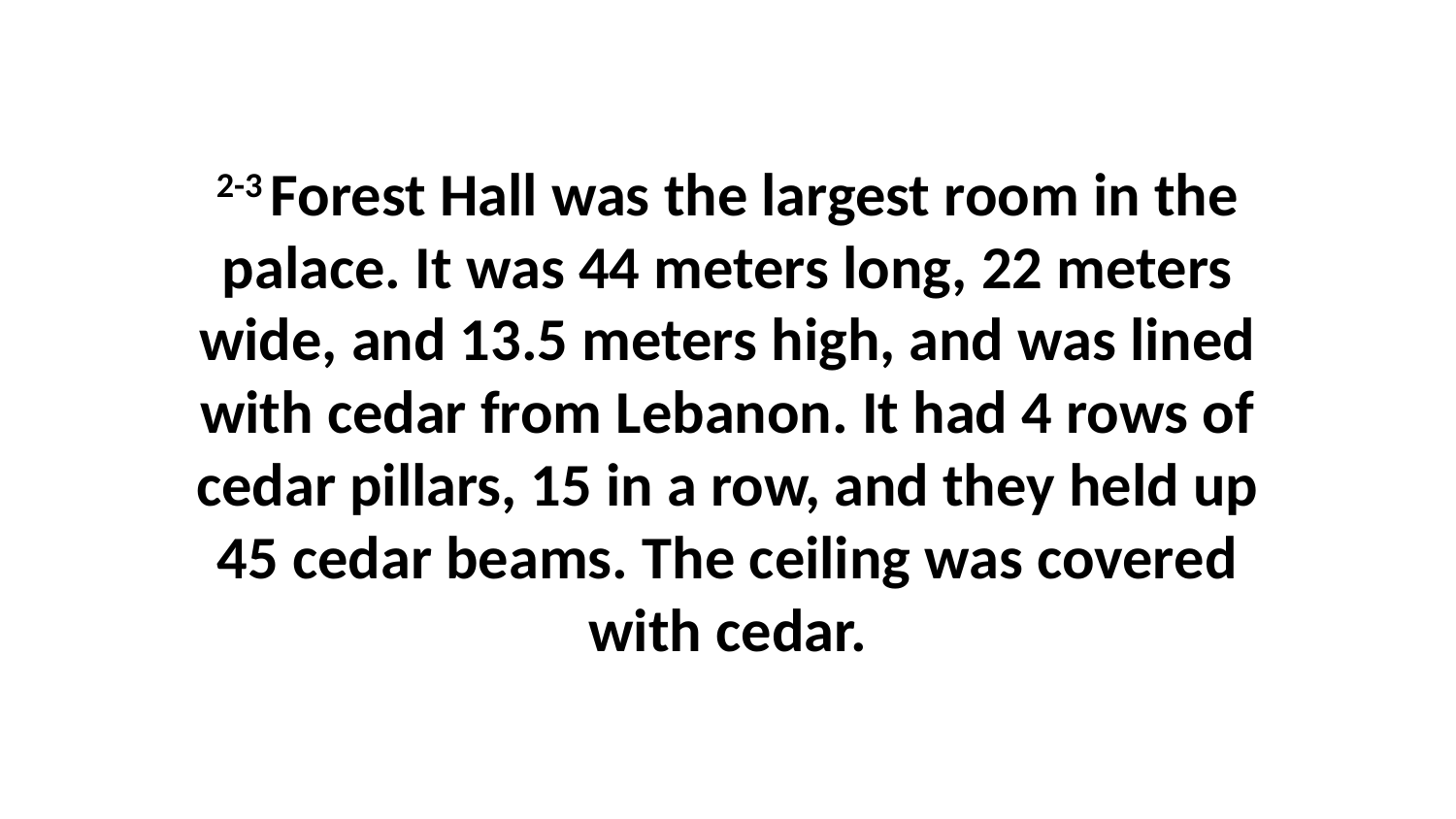

2-3 Forest Hall was the largest room in the palace. It was 44 meters long, 22 meters wide, and 13.5 meters high, and was lined with cedar from Lebanon. It had 4 rows of cedar pillars, 15 in a row, and they held up 45 cedar beams. The ceiling was covered with cedar.